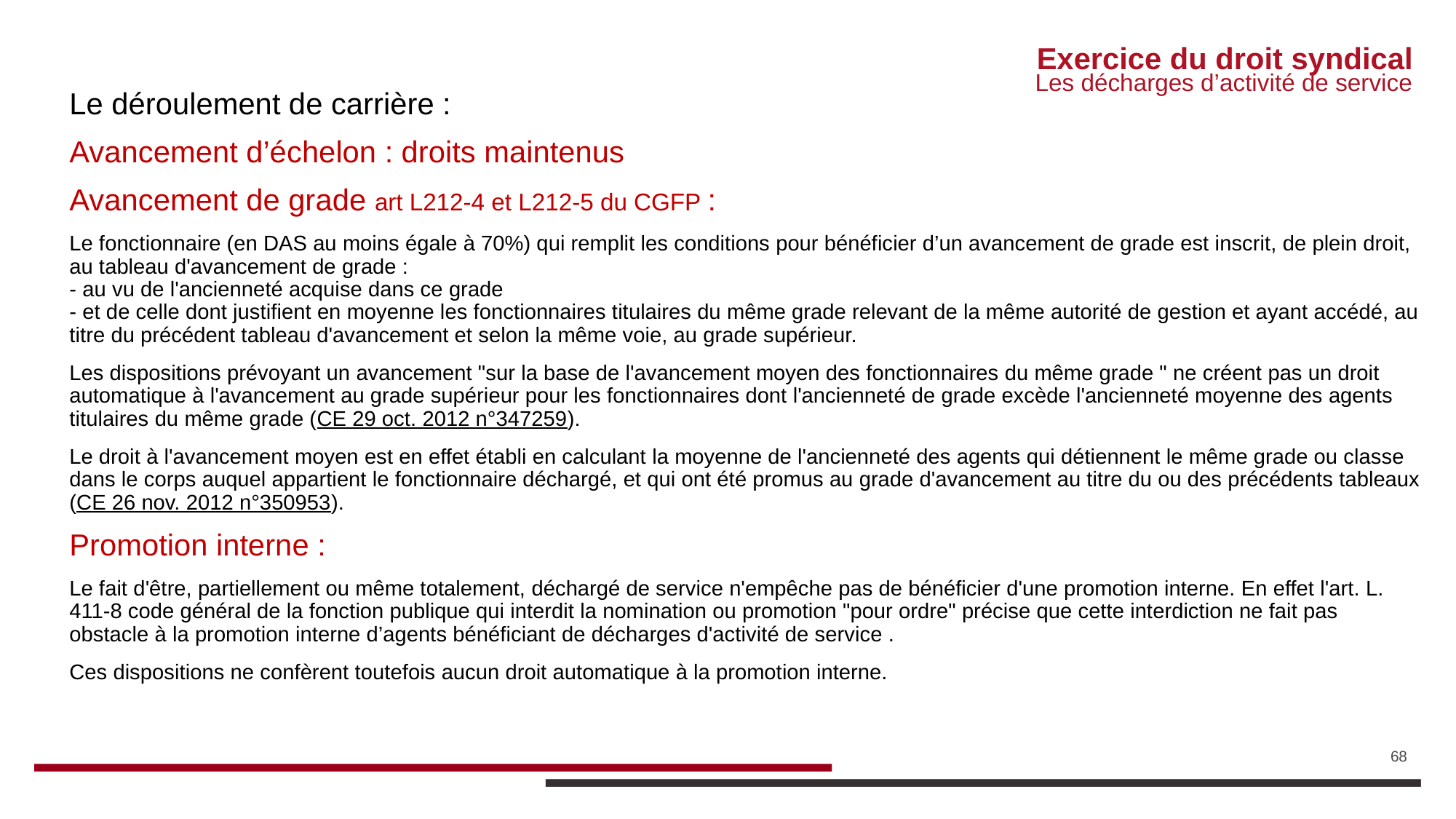

# Exercice du droit syndical
Le déroulement de carrière :
Avancement d’échelon : droits maintenus
Avancement de grade art L212-4 et L212-5 du CGFP :
Le fonctionnaire (en DAS au moins égale à 70%) qui remplit les conditions pour bénéficier d’un avancement de grade est inscrit, de plein droit, au tableau d'avancement de grade :
- au vu de l'ancienneté acquise dans ce grade
- et de celle dont justifient en moyenne les fonctionnaires titulaires du même grade relevant de la même autorité de gestion et ayant accédé, au titre du précédent tableau d'avancement et selon la même voie, au grade supérieur.
Les dispositions prévoyant un avancement "sur la base de l'avancement moyen des fonctionnaires du même grade " ne créent pas un droit automatique à l'avancement au grade supérieur pour les fonctionnaires dont l'ancienneté de grade excède l'ancienneté moyenne des agents titulaires du même grade (CE 29 oct. 2012 n°347259).
Le droit à l'avancement moyen est en effet établi en calculant la moyenne de l'ancienneté des agents qui détiennent le même grade ou classe dans le corps auquel appartient le fonctionnaire déchargé, et qui ont été promus au grade d'avancement au titre du ou des précédents tableaux (CE 26 nov. 2012 n°350953).
Promotion interne :
Le fait d'être, partiellement ou même totalement, déchargé de service n'empêche pas de bénéficier d'une promotion interne. En effet l'art. L. 411-8 code général de la fonction publique qui interdit la nomination ou promotion "pour ordre" précise que cette interdiction ne fait pas obstacle à la promotion interne d’agents bénéficiant de décharges d'activité de service .
Ces dispositions ne confèrent toutefois aucun droit automatique à la promotion interne.

Les décharges d’activité de service

68